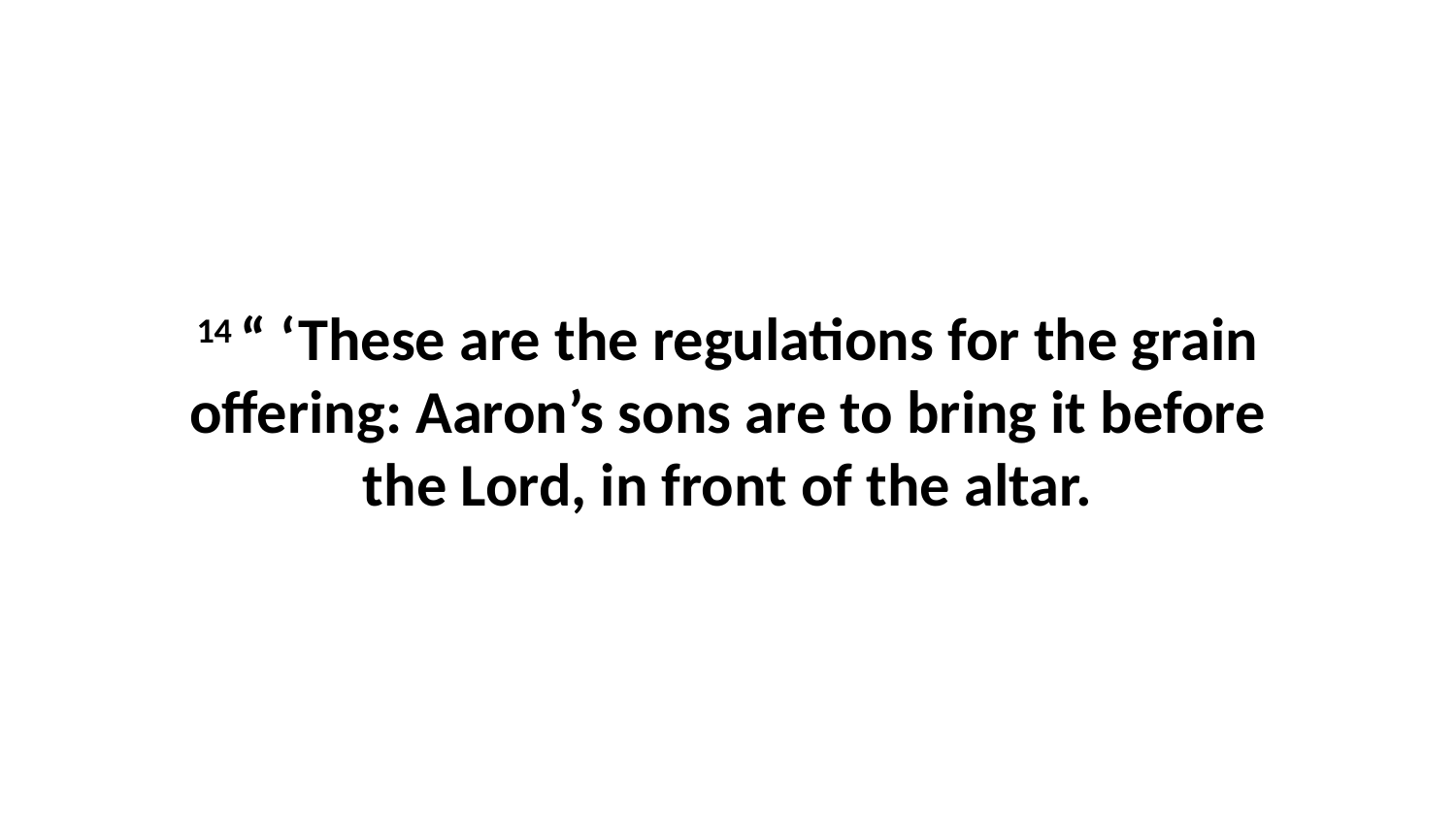

14 “ ‘These are the regulations for the grain offering: Aaron’s sons are to bring it before the Lord, in front of the altar.